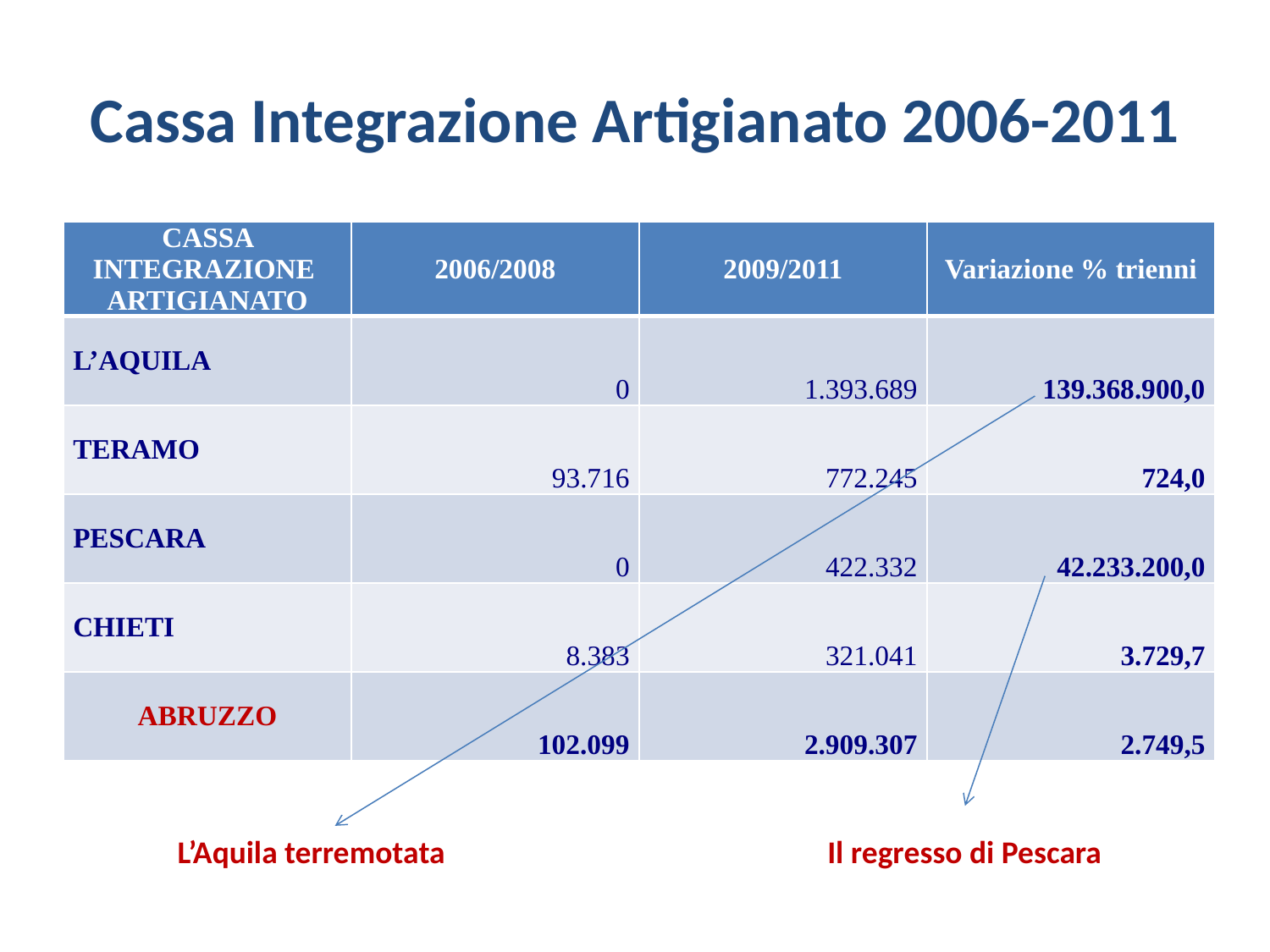

# Cassa Integrazione Artigianato 2006-2011
| CASSA INTEGRAZIONE ARTIGIANATO | 2006/2008 | 2009/2011 | Variazione % trienni |
| --- | --- | --- | --- |
| L’AQUILA | 0 | 1.393.689 | 139.368.900,0 |
| TERAMO | 93.716 | 772.245 | 724,0 |
| PESCARA | 0 | 422.332 | 42.233.200,0 |
| CHIETI | 8.383 | 321.041 | 3.729,7 |
| ABRUZZO | 102.099 | 2.909.307 | 2.749,5 |
L’Aquila terremotata
Il regresso di Pescara